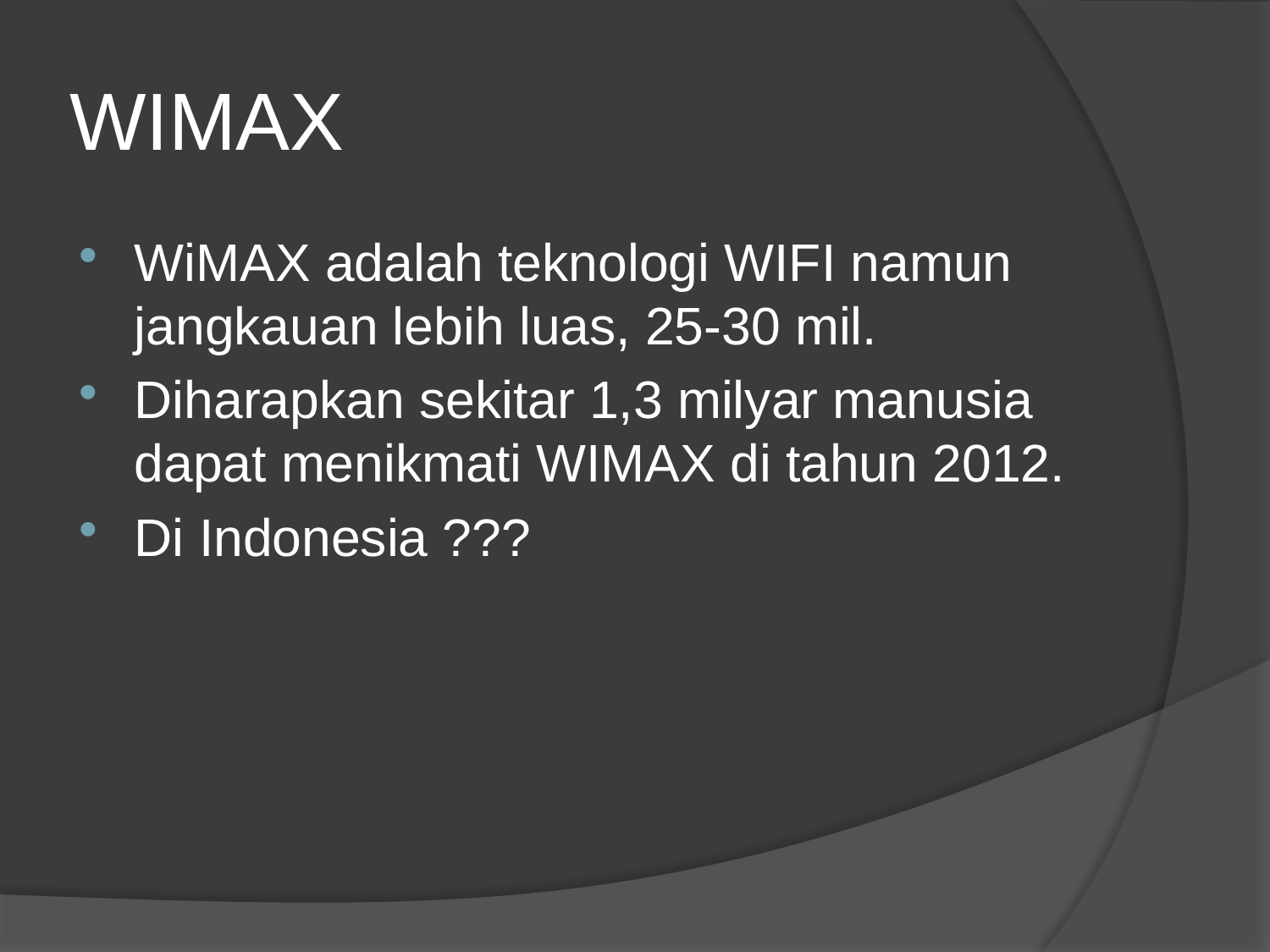

# WIMAX
WiMAX adalah teknologi WIFI namun jangkauan lebih luas, 25-30 mil.
Diharapkan sekitar 1,3 milyar manusia dapat menikmati WIMAX di tahun 2012.
Di Indonesia ???